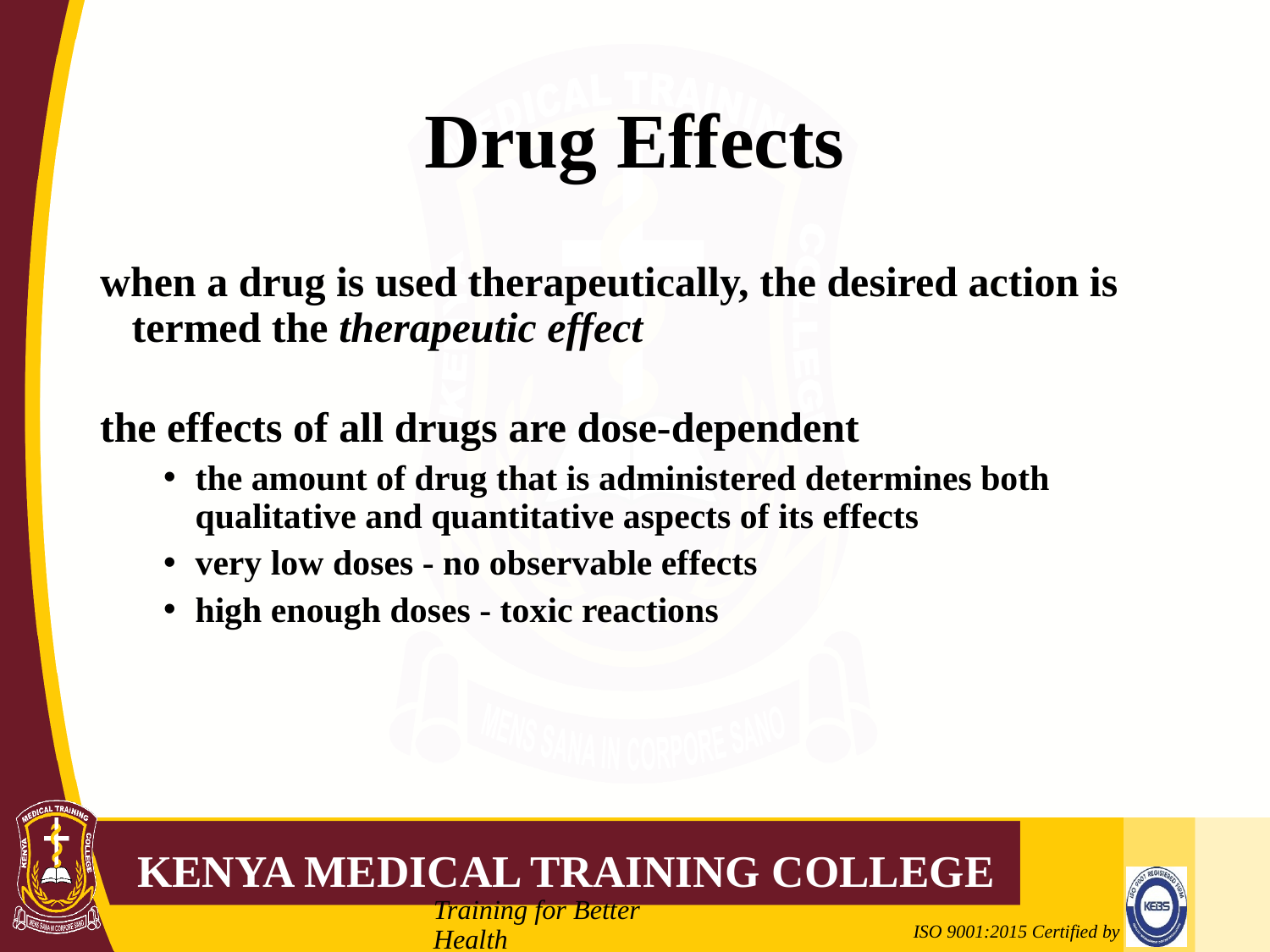

# Drug Effects
when a drug is used therapeutically, the desired action is termed the therapeutic effect

the effects of all drugs are dose-dependent
the amount of drug that is administered determines both qualitative and quantitative aspects of its effects
very low doses - no observable effects
high enough doses - toxic reactions